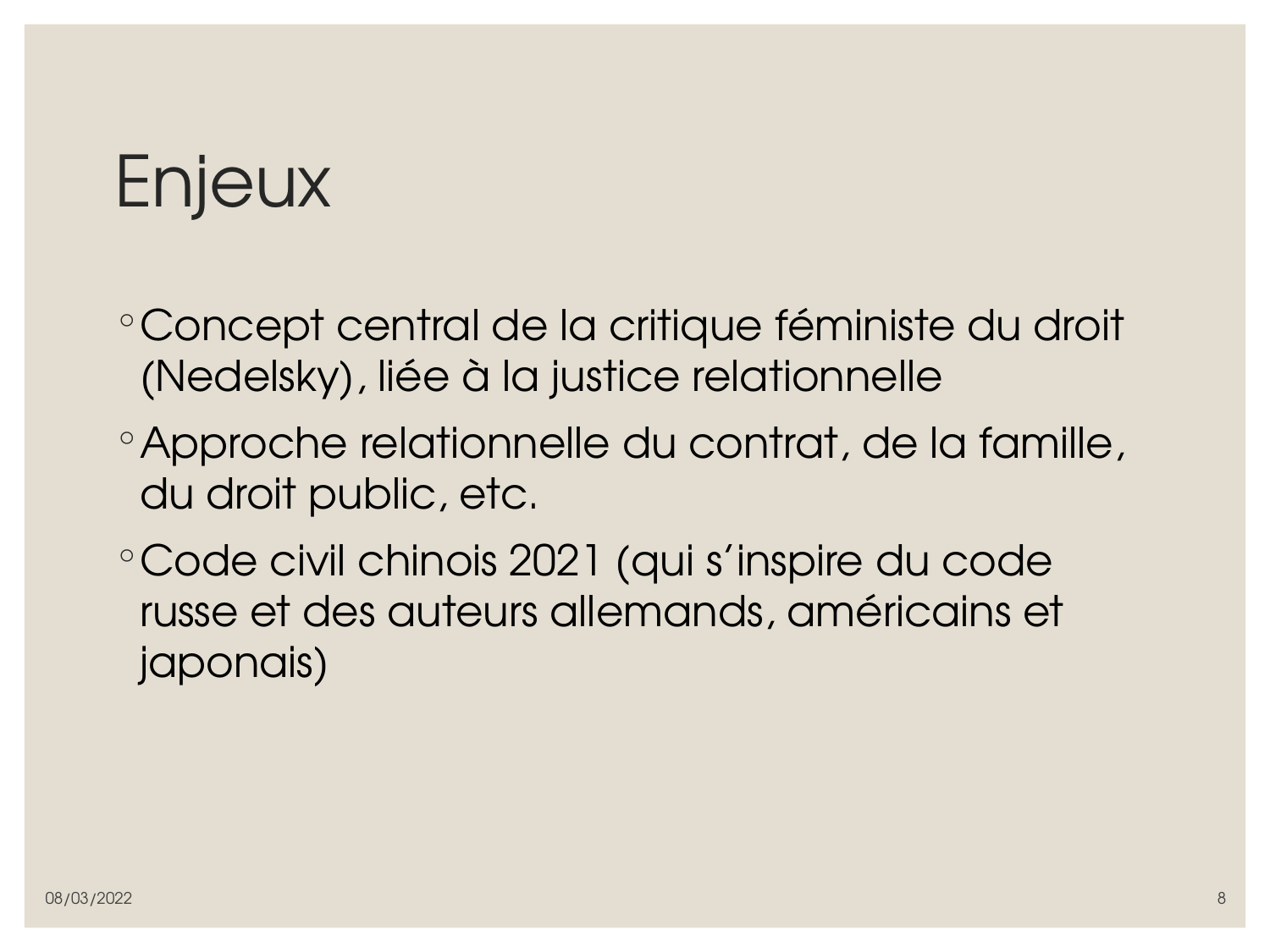

# Enjeux
Concept central de la critique féministe du droit (Nedelsky), liée à la justice relationnelle
Approche relationnelle du contrat, de la famille, du droit public, etc.
Code civil chinois 2021 (qui s’inspire du code russe et des auteurs allemands, américains et japonais)
08/03/2022
8